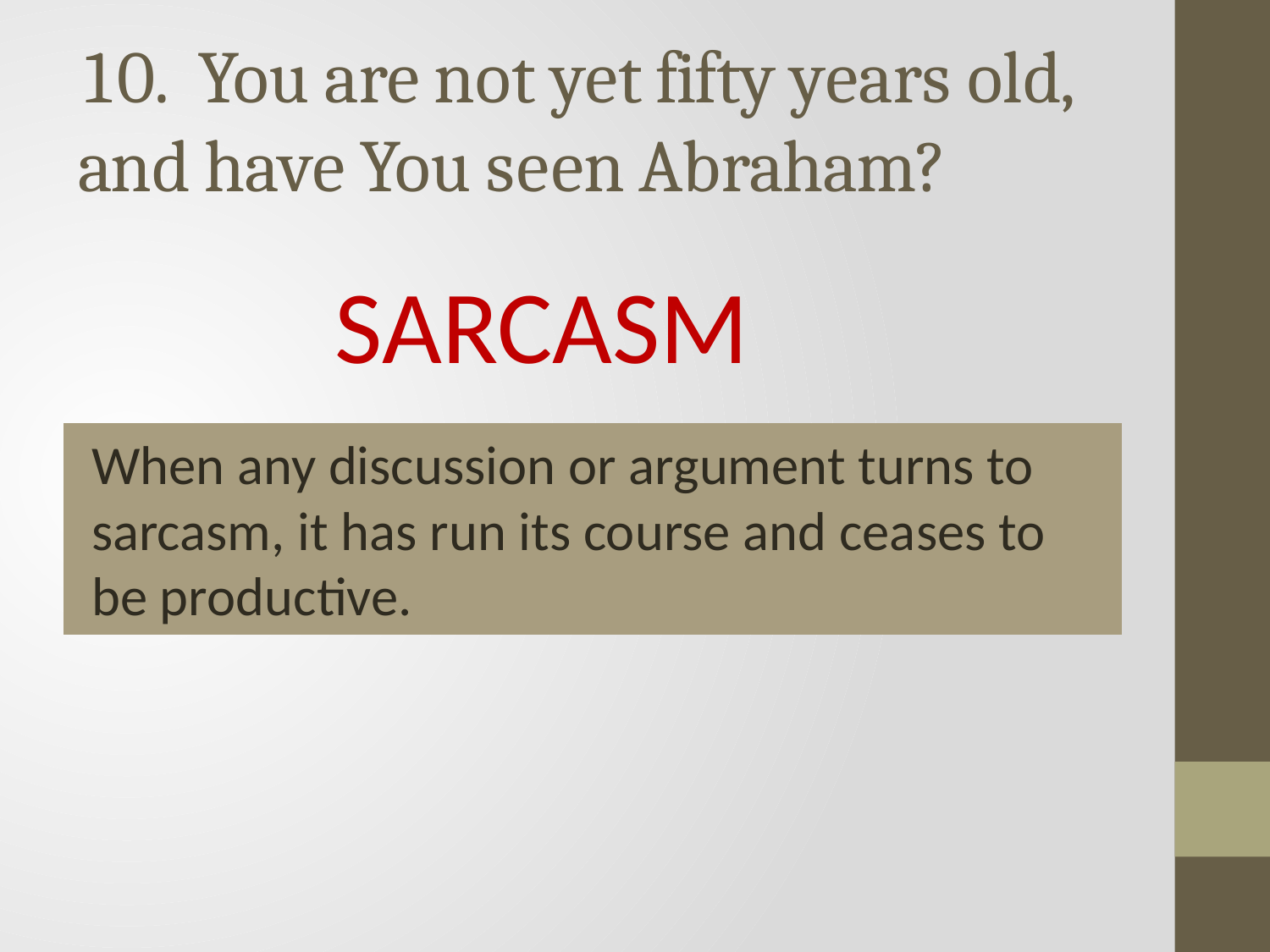

# 10.  You are not yet fifty years old, and have You seen Abraham?
SARCASM
When any discussion or argument turns to sarcasm, it has run its course and ceases to be productive.